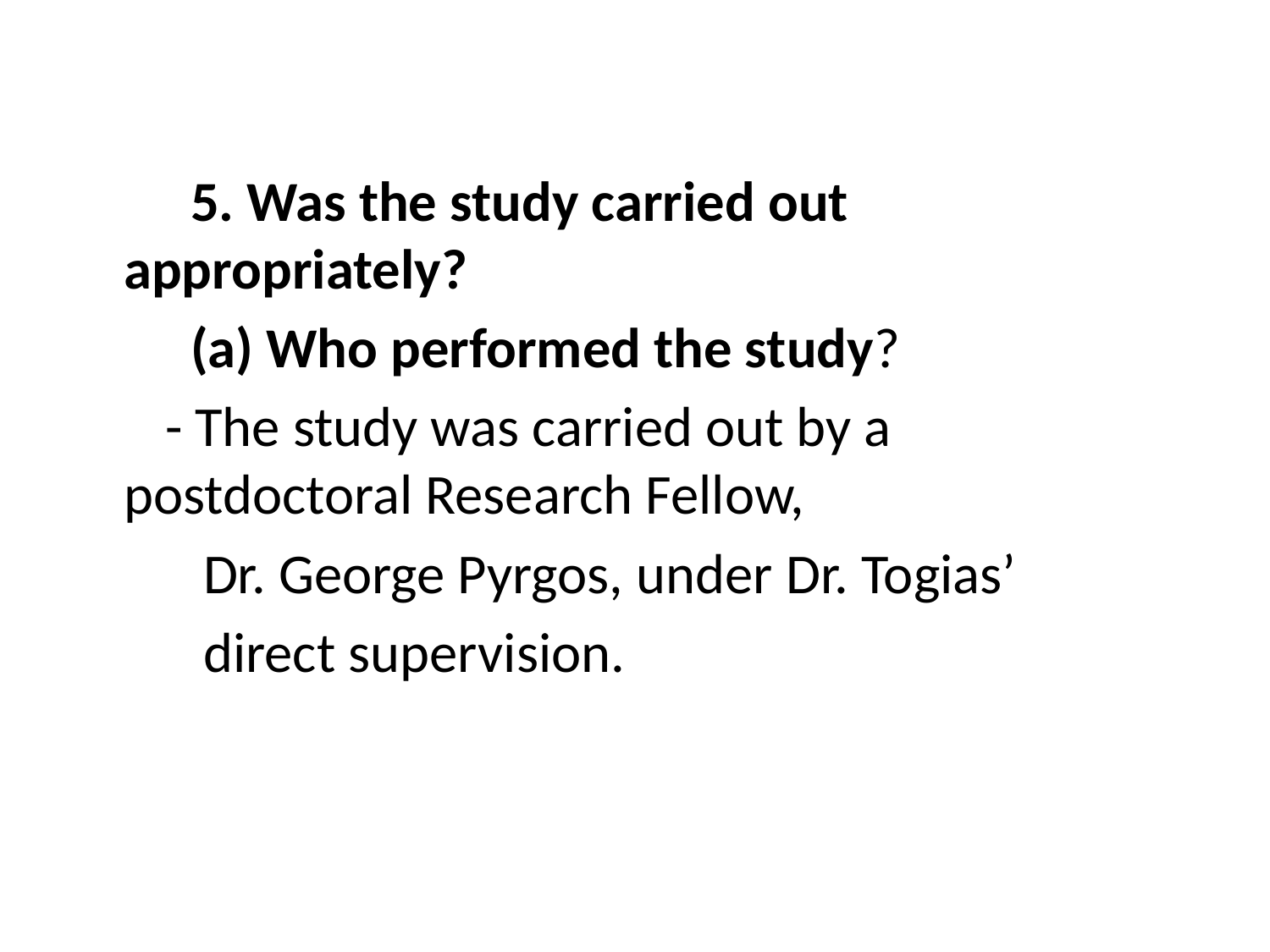

5. Was the study carried out  	 	appropriately?
         (a) Who performed the study?
       - The study was carried out by a 	   	postdoctoral Research Fellow,
          Dr. George Pyrgos, under Dr. Togias’
          direct supervision.